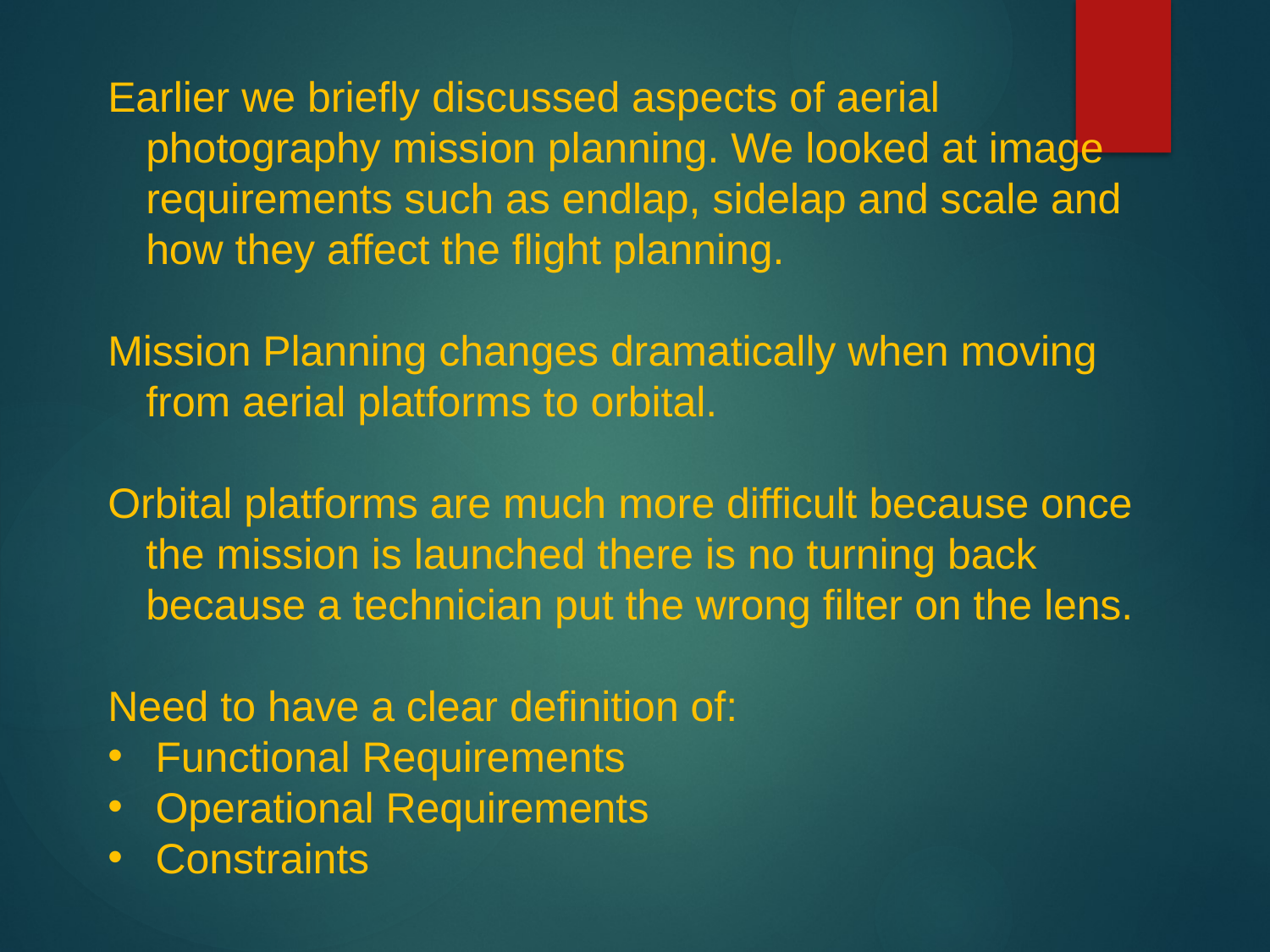

Earlier we briefly discussed aspects of aerial photography mission planning. We looked at image requirements such as endlap, sidelap and scale and how they affect the flight planning.

Mission Planning changes dramatically when moving from aerial platforms to orbital.

Orbital platforms are much more difficult because once the mission is launched there is no turning back because a technician put the wrong filter on the lens.

Need to have a clear definition of:
Functional Requirements
Operational Requirements
Constraints